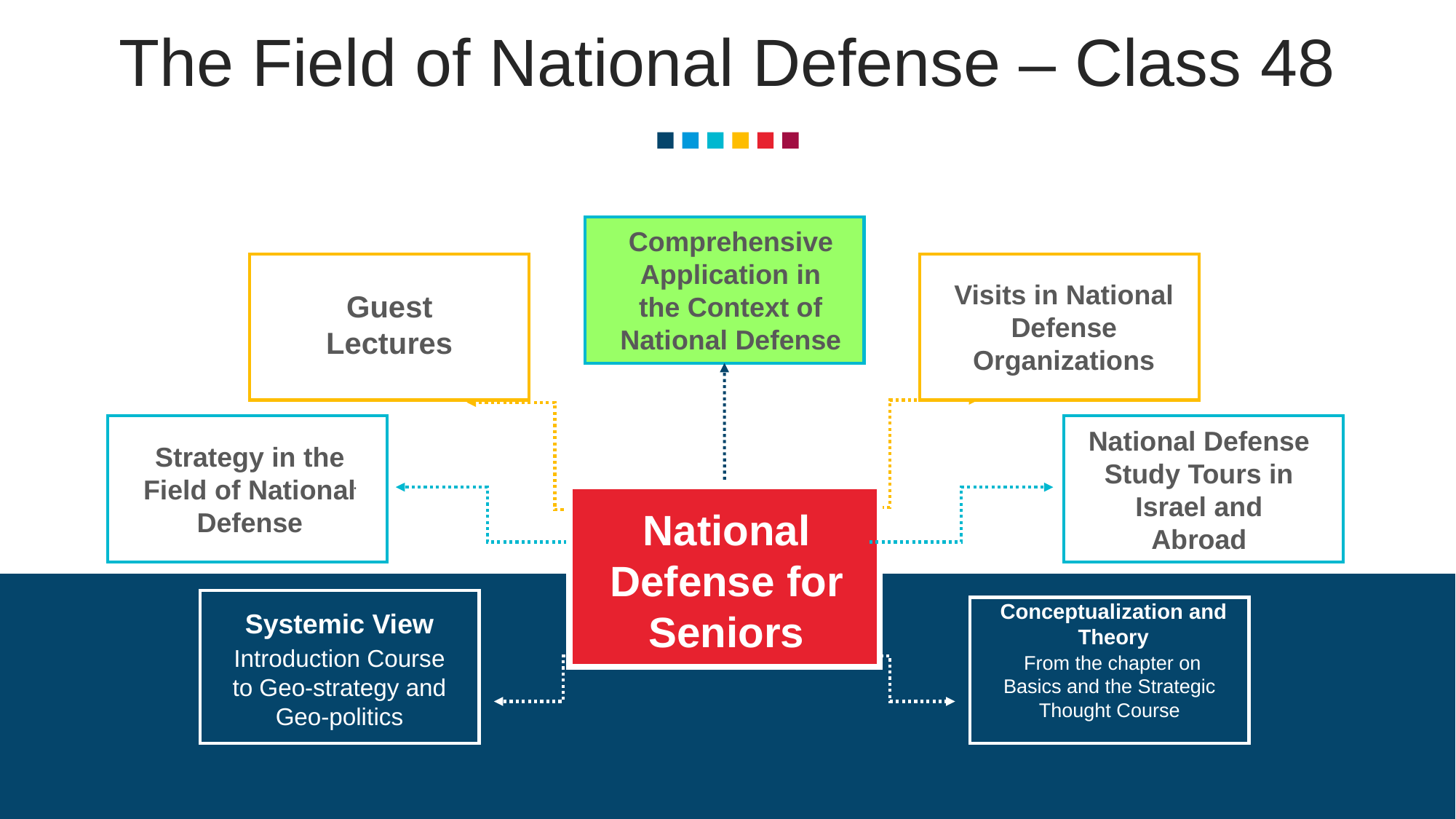

The Field of National Defense – Class 48

Comprehensive Application in the Context of National Defense

Visits in National Defense Organizations
Guest Lectures

National Defense Study Tours in Israel and Abroad

Strategy in the Field of National Defense
.
National Defense for Seniors

Conceptualization and Theory
 From the chapter on Basics and the Strategic Thought Course

Systemic View
Introduction Course to Geo-strategy and Geo-politics